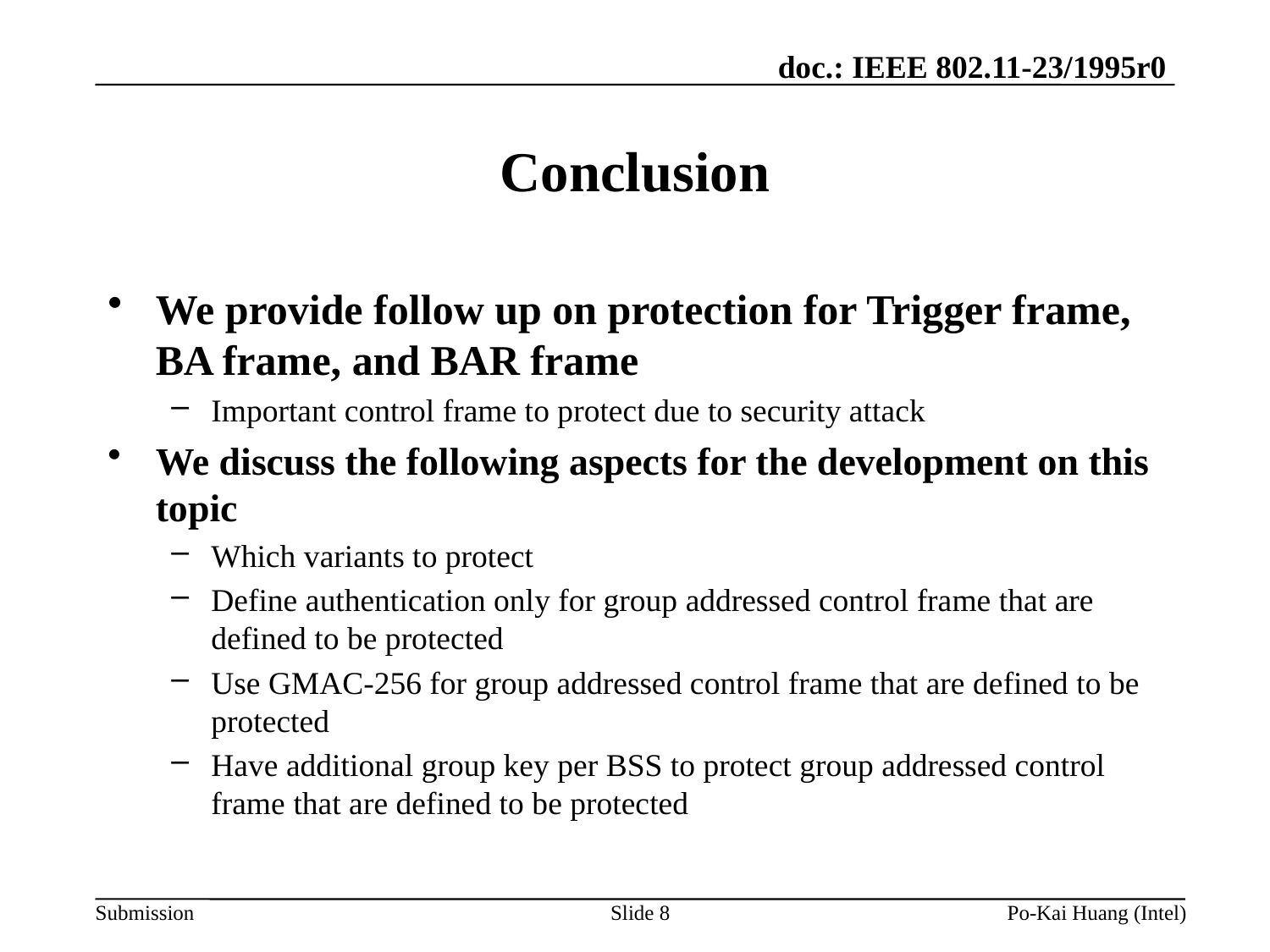

# Conclusion
We provide follow up on protection for Trigger frame, BA frame, and BAR frame
Important control frame to protect due to security attack
We discuss the following aspects for the development on this topic
Which variants to protect
Define authentication only for group addressed control frame that are defined to be protected
Use GMAC-256 for group addressed control frame that are defined to be protected
Have additional group key per BSS to protect group addressed control frame that are defined to be protected

Slide 8
Po-Kai Huang (Intel)